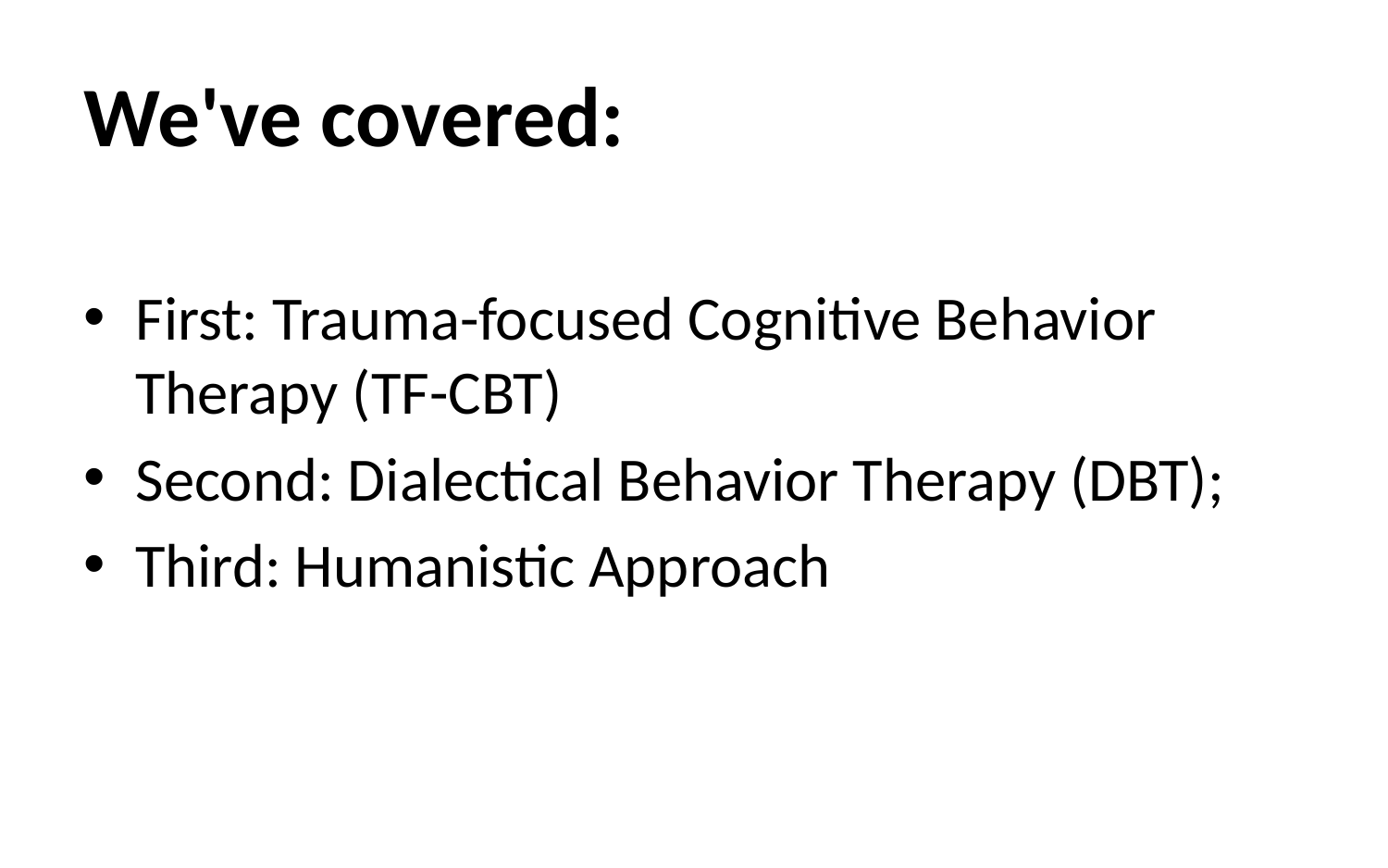

# We've covered:
First: Trauma-focused Cognitive Behavior Therapy (TF-CBT)
Second: Dialectical Behavior Therapy (DBT);
Third: Humanistic Approach